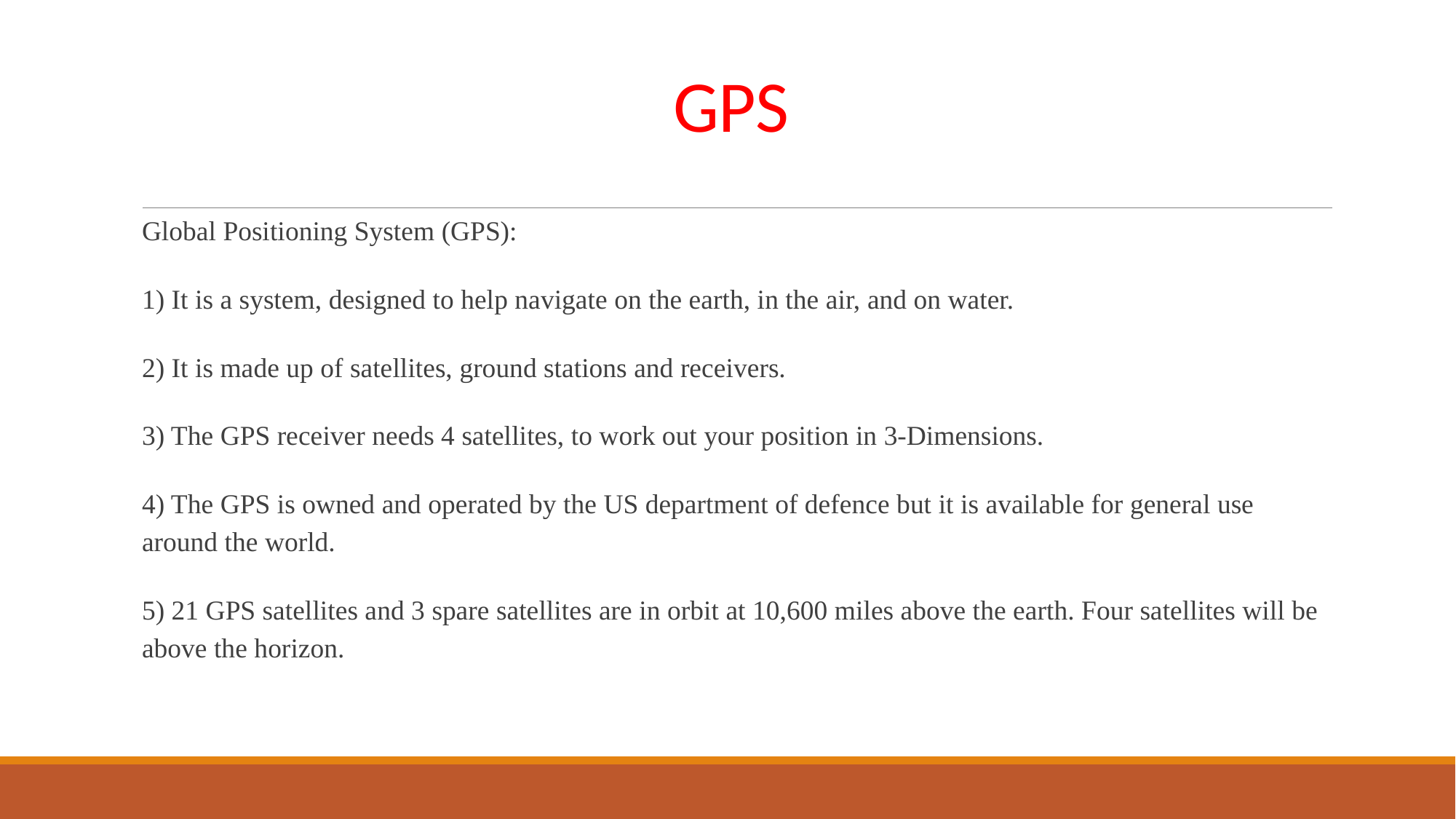

# GPS
Global Positioning System (GPS):
1) It is a system, designed to help navigate on the earth, in the air, and on water.
2) It is made up of satellites, ground stations and receivers.
3) The GPS receiver needs 4 satellites, to work out your position in 3-Dimensions.
4) The GPS is owned and operated by the US department of defence but it is available for general use around the world.
5) 21 GPS satellites and 3 spare satellites are in orbit at 10,600 miles above the earth. Four satellites will be above the horizon.